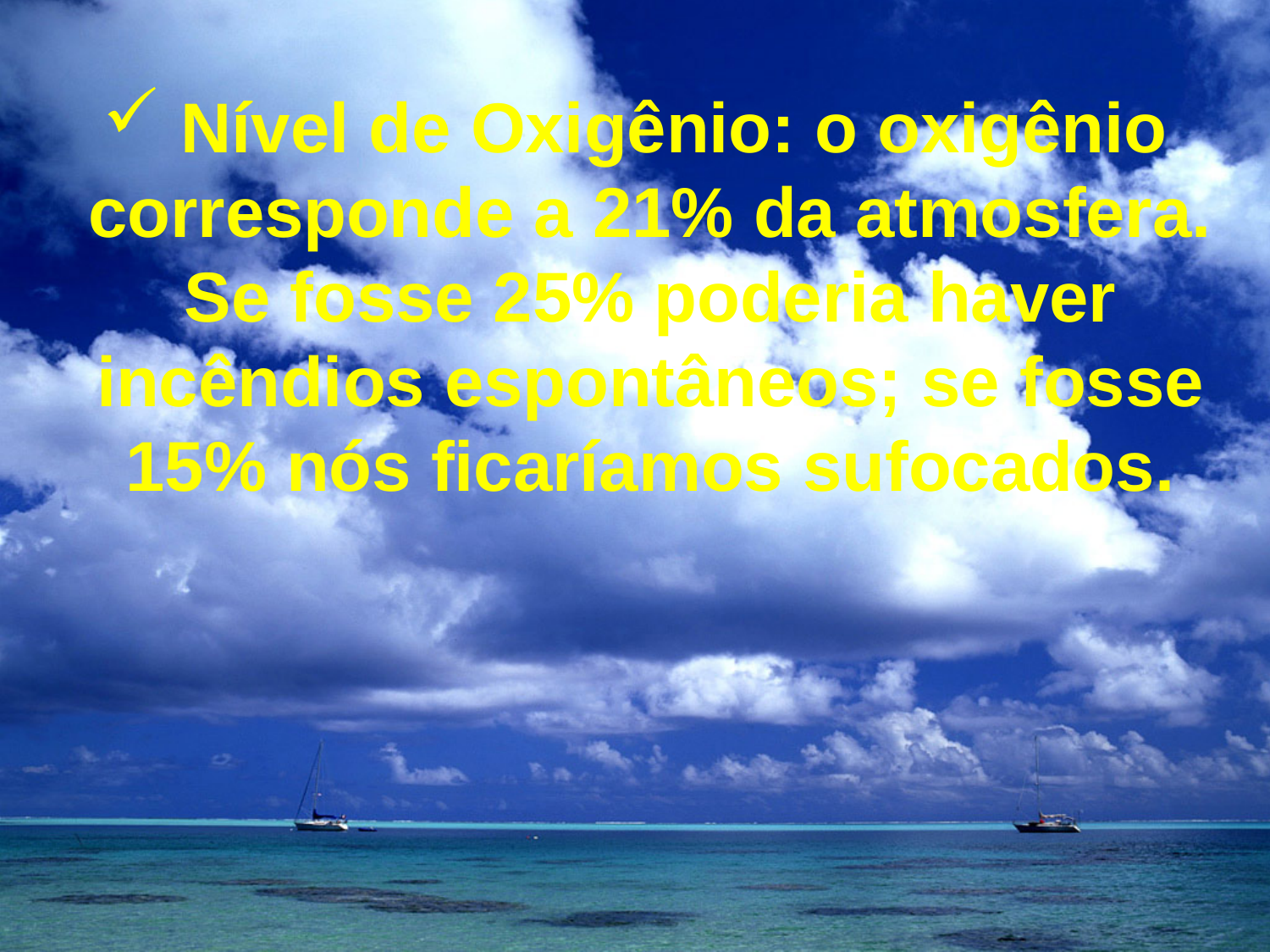

Nível de Oxigênio: o oxigênio corresponde a 21% da atmosfera. Se fosse 25% poderia haver incêndios espontâneos; se fosse 15% nós ficaríamos sufocados.